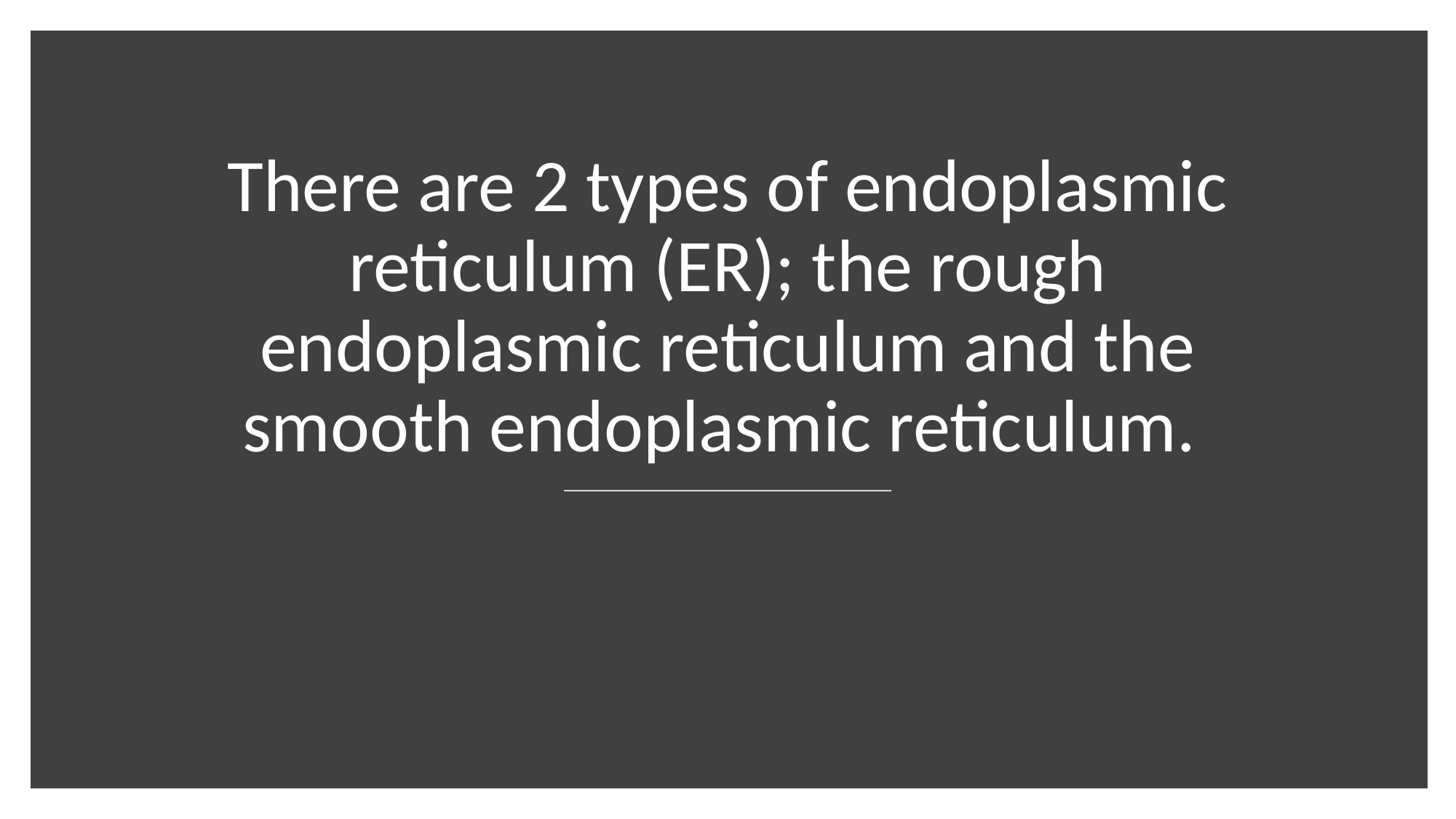

# There are 2 types of endoplasmic reticulum (ER); the rough endoplasmic reticulum and the smooth endoplasmic reticulum.